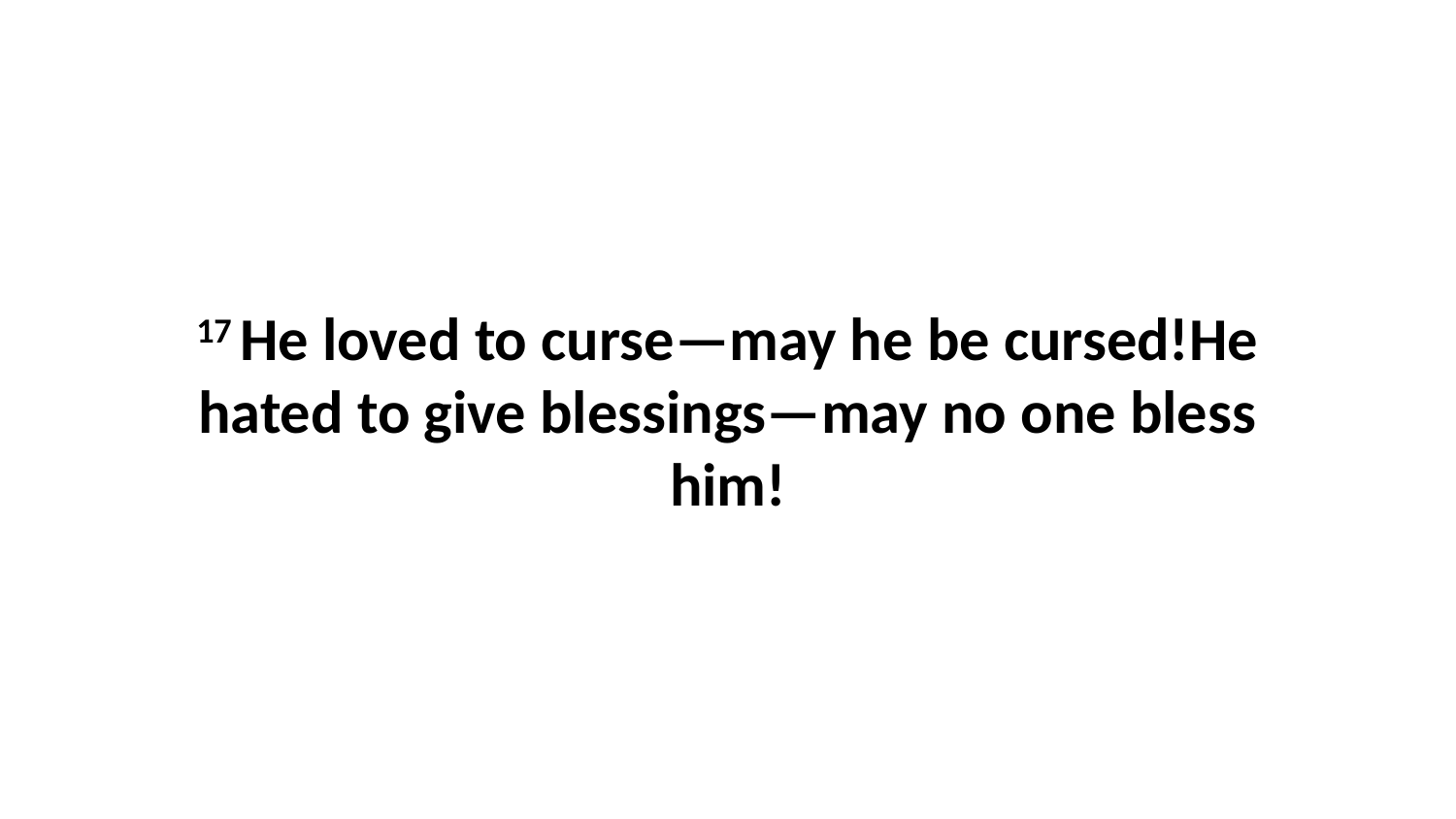

17 He loved to curse—may he be cursed!He hated to give blessings—may no one bless him!